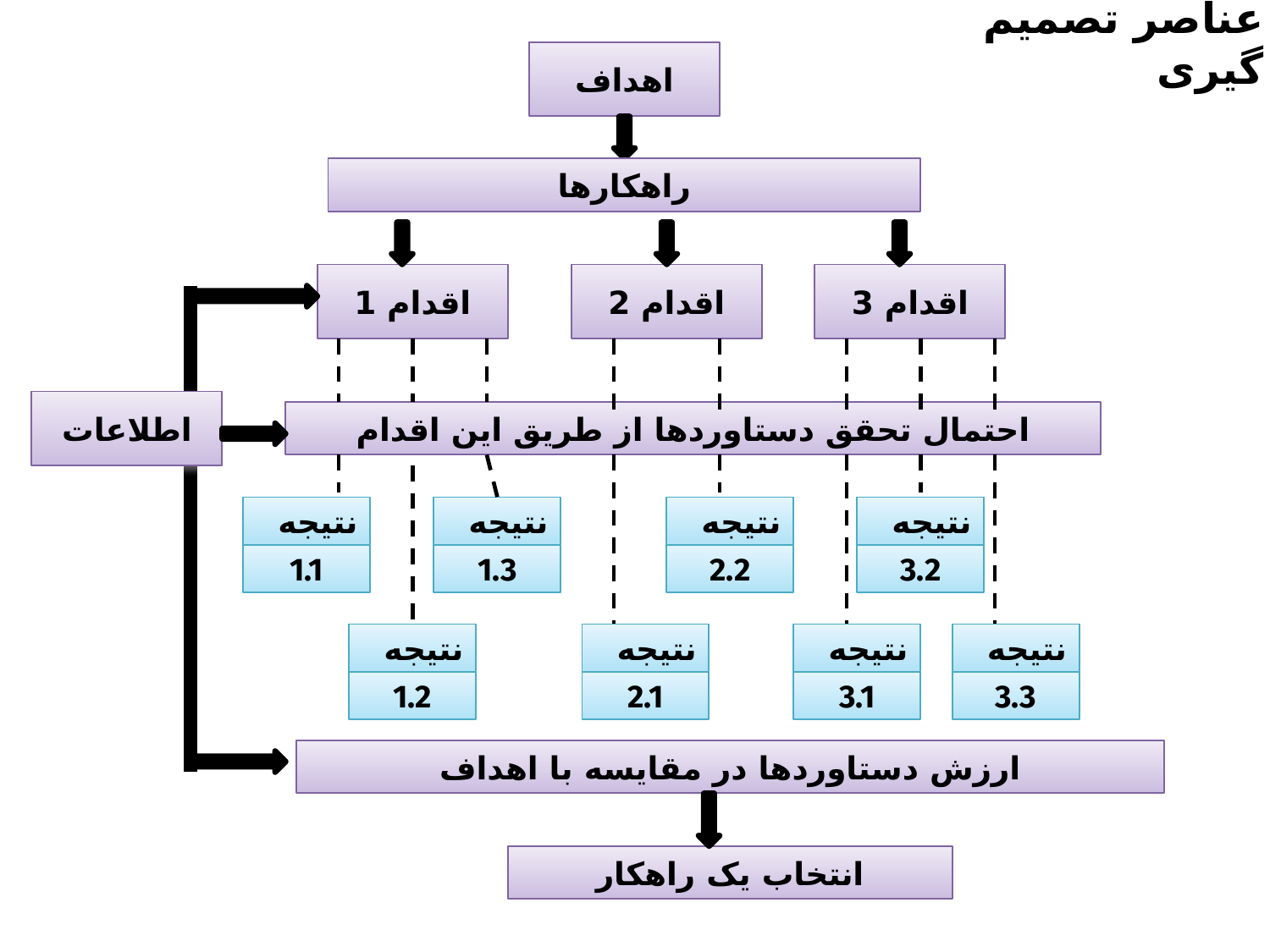

# عناصر تصمیم گیری
اهداف

راهکارها

اقدام 1
اقدام 2
اقدام 3

اطلاعات
احتمال تحقق دستاوردها از طریق این اقدام

نتیجه
1.1
نتیجه
1.3
نتیجه
2.2
نتیجه
3.2
نتیجه
1.2
نتیجه
2.1
نتیجه
3.1
نتیجه
3.3
ارزش دستاوردها در مقایسه با اهداف

انتخاب یک راهکار